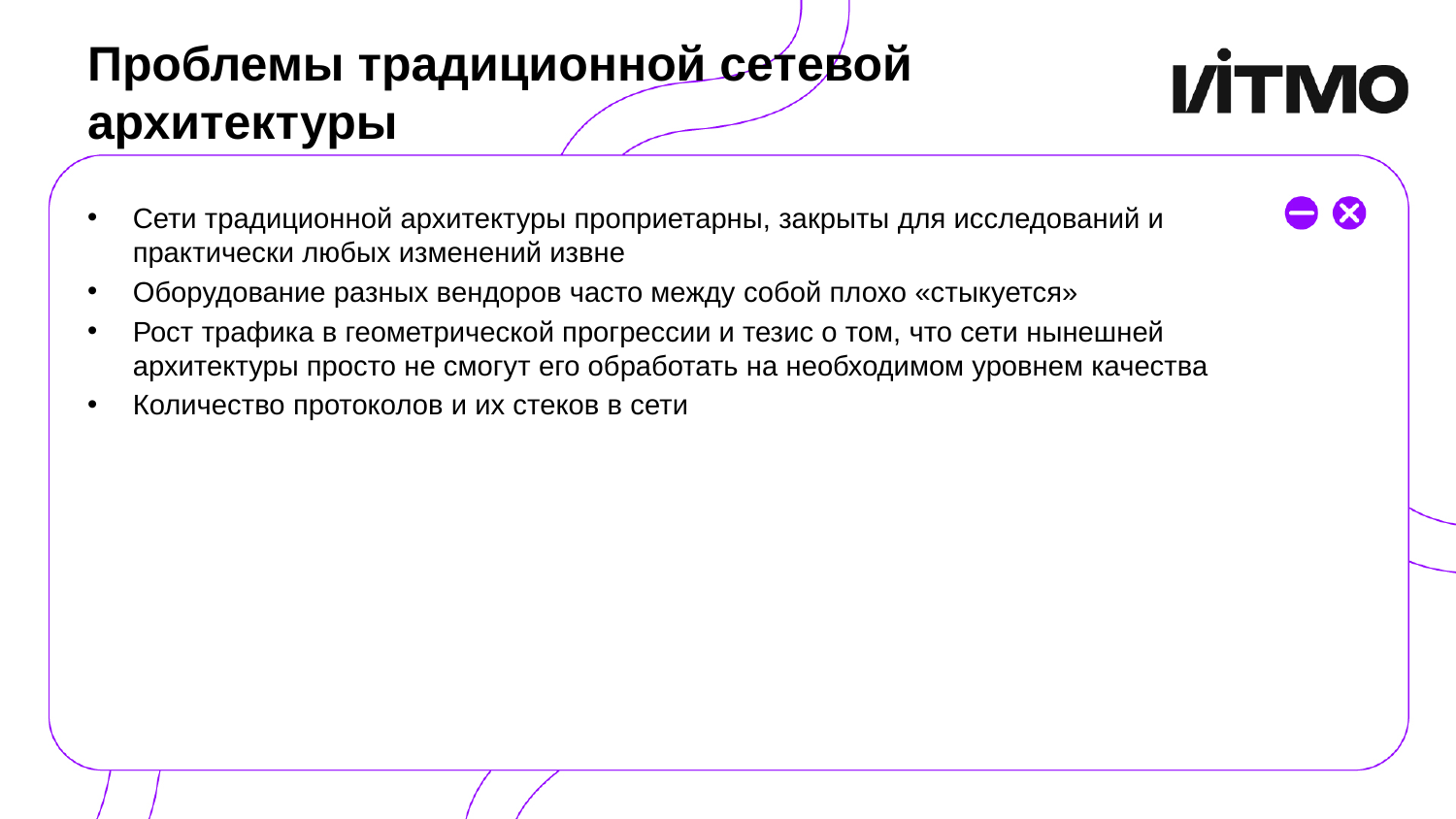

# Проблемы традиционной сетевой архитектуры
Сети традиционной архитектуры проприетарны, закрыты для исследований и практически любых изменений извне
Оборудование разных вендоров часто между собой плохо «стыкуется»
Рост трафика в геометрической прогрессии и тезис о том, что сети нынешней архитектуры просто не смогут его обработать на необходимом уровнем качества
Количество протоколов и их стеков в сети